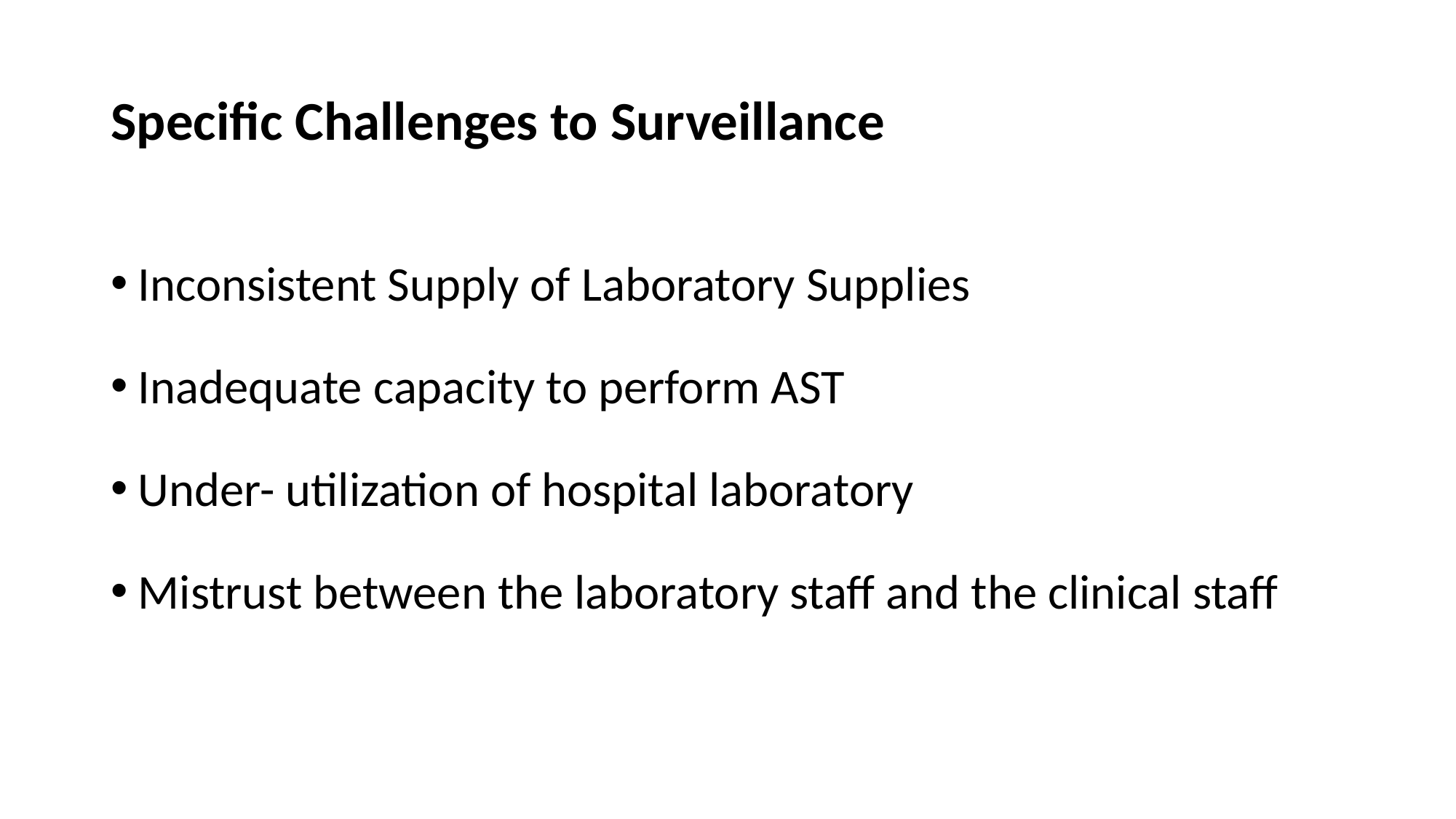

# Specific Challenges to Surveillance
Inconsistent Supply of Laboratory Supplies
Inadequate capacity to perform AST
Under- utilization of hospital laboratory
Mistrust between the laboratory staff and the clinical staff